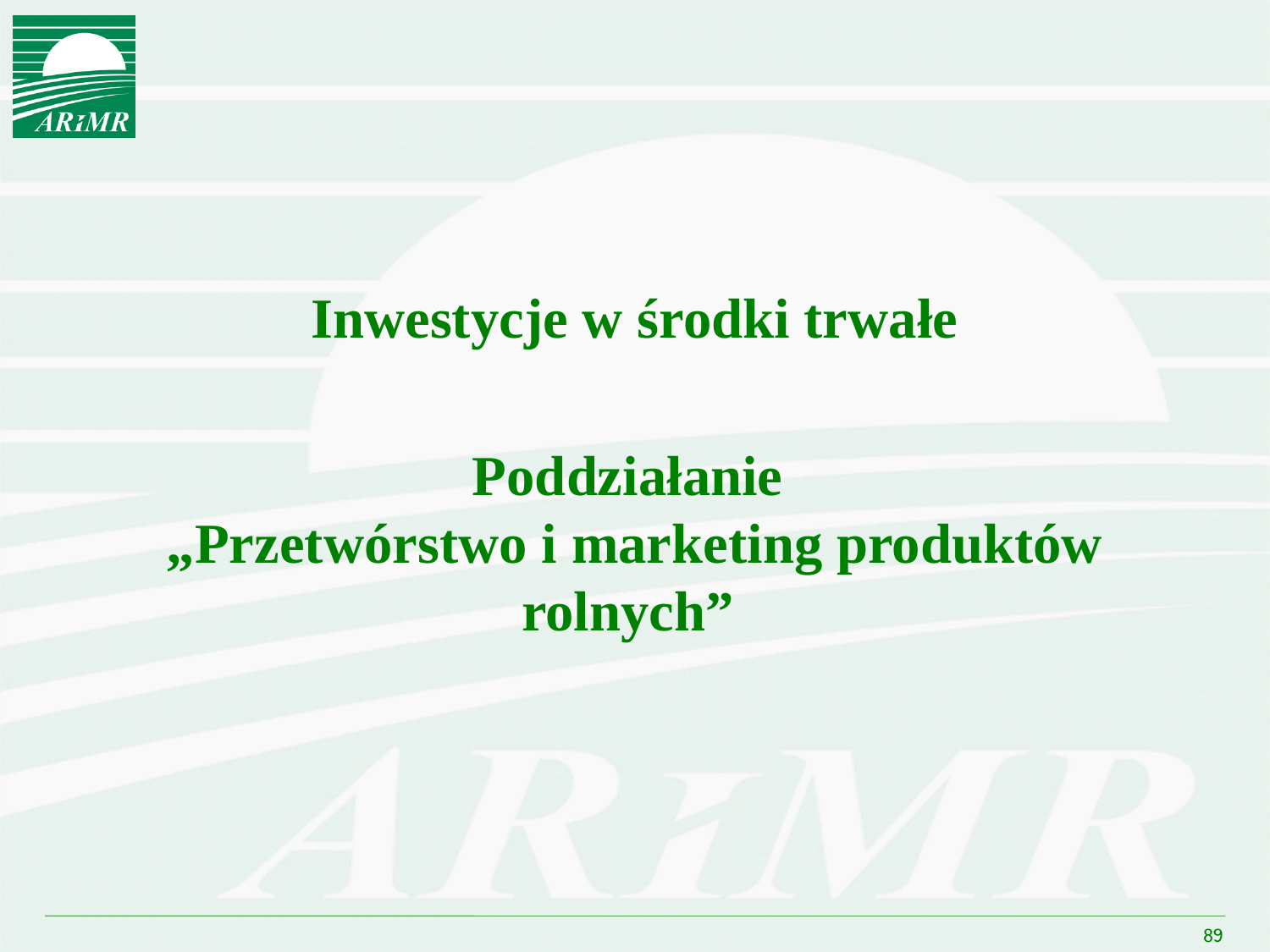

#
Inwestycje w środki trwałe

Poddziałanie
„Przetwórstwo i marketing produktów rolnych”

89